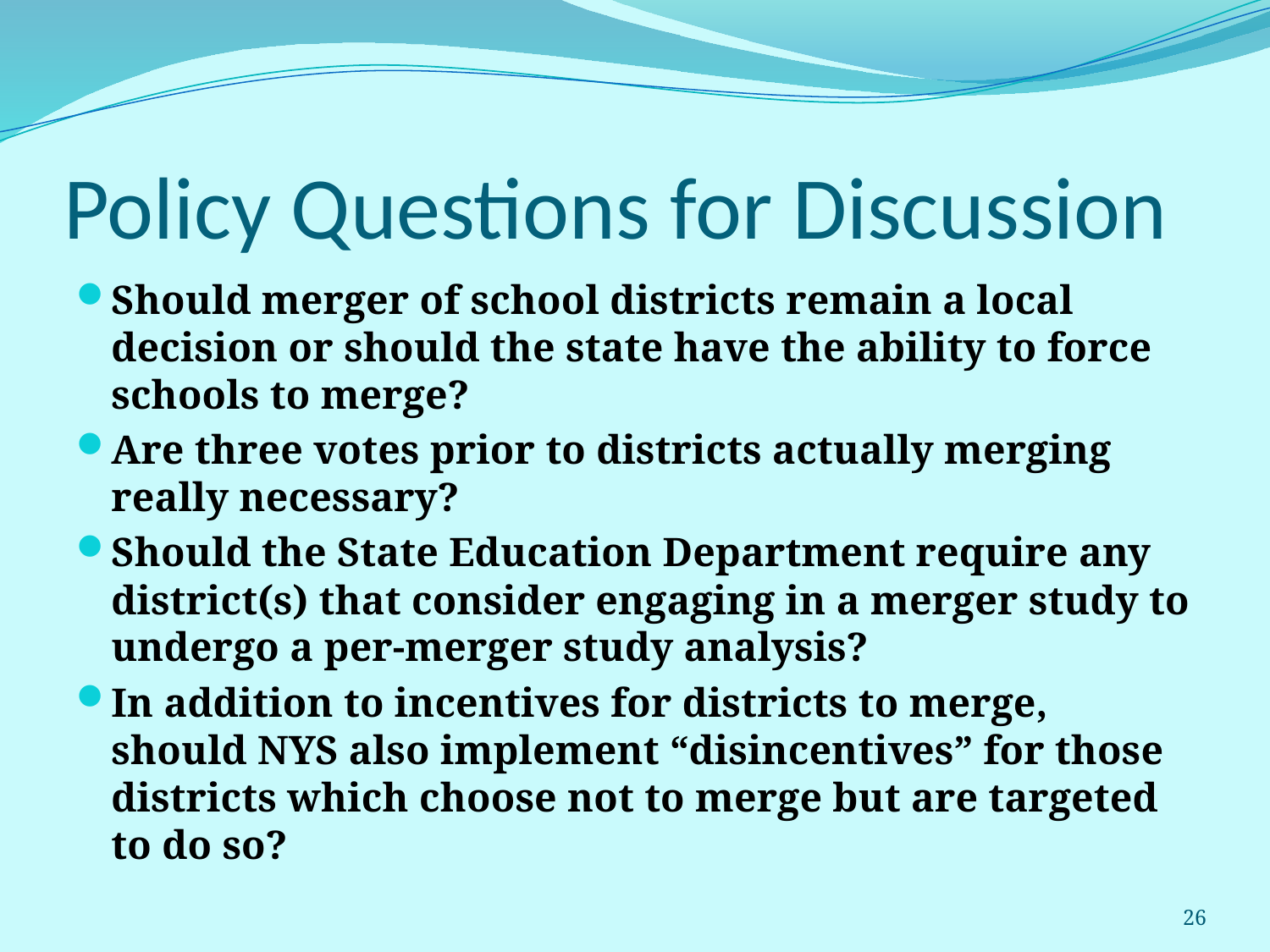

# Policy Questions for Discussion
Should merger of school districts remain a local decision or should the state have the ability to force schools to merge?
Are three votes prior to districts actually merging really necessary?
Should the State Education Department require any district(s) that consider engaging in a merger study to undergo a per-merger study analysis?
In addition to incentives for districts to merge, should NYS also implement “disincentives” for those districts which choose not to merge but are targeted to do so?

26